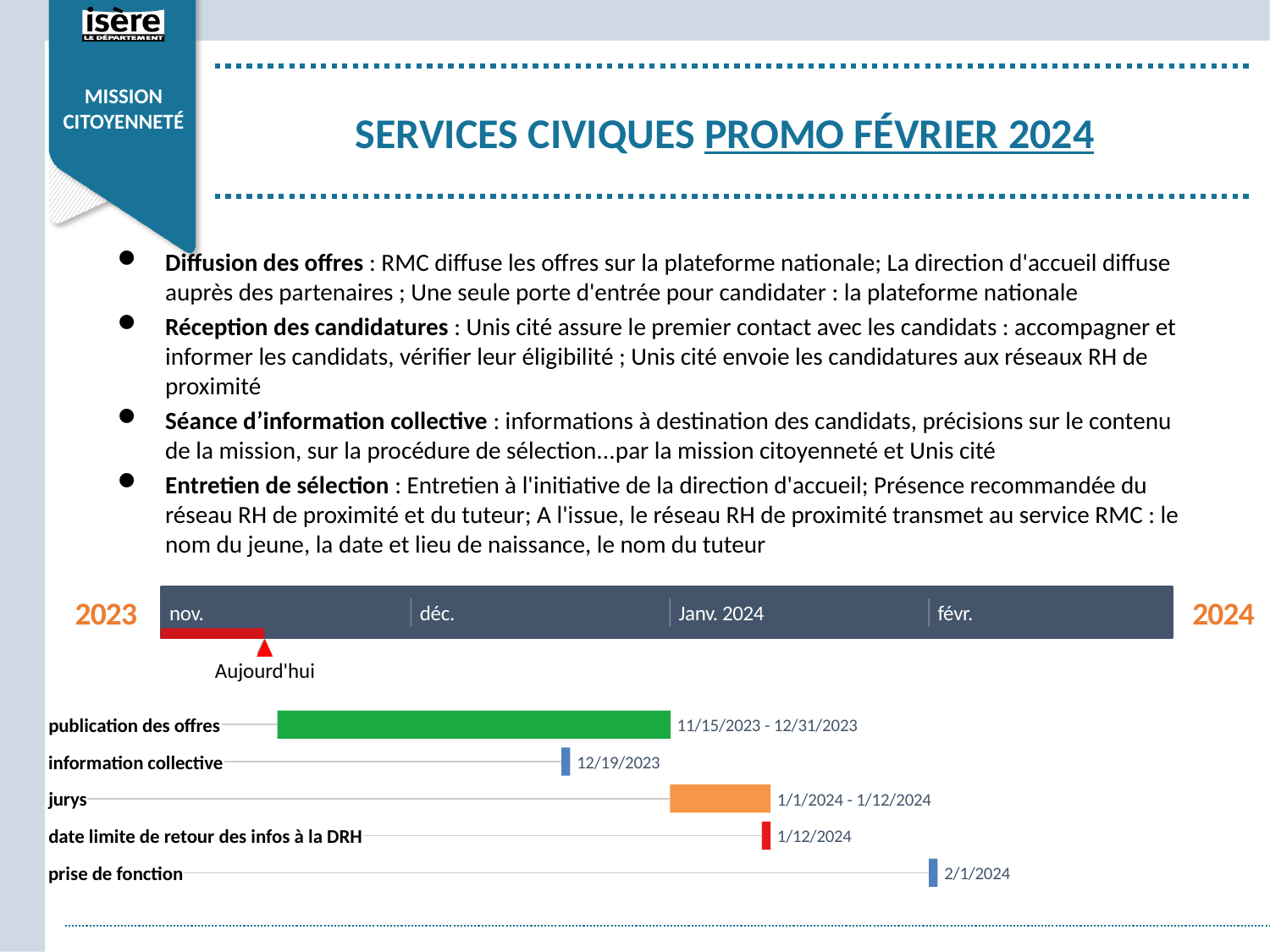

# ServiceS civiques promo février 2024
 Mission
 citoyenneté
Diffusion des offres : RMC diffuse les offres sur la plateforme nationale; La direction d'accueil diffuse auprès des partenaires ; Une seule porte d'entrée pour candidater : la plateforme nationale
Réception des candidatures : Unis cité assure le premier contact avec les candidats : accompagner et informer les candidats, vérifier leur éligibilité ; Unis cité envoie les candidatures aux réseaux RH de proximité
Séance d’information collective : informations à destination des candidats, précisions sur le contenu de la mission, sur la procédure de sélection...par la mission citoyenneté et Unis cité
Entretien de sélection : Entretien à l'initiative de la direction d'accueil; Présence recommandée du réseau RH de proximité et du tuteur; A l'issue, le réseau RH de proximité transmet au service RMC : le nom du jeune, la date et lieu de naissance, le nom du tuteur

2023
2024
nov.
déc.
Janv. 2024
févr.

Aujourd'hui

publication des offres
11/15/2023 - 12/31/2023

information collective
12/19/2023

jurys
1/1/2024 - 1/12/2024

date limite de retour des infos à la DRH
1/12/2024

prise de fonction
2/1/2024